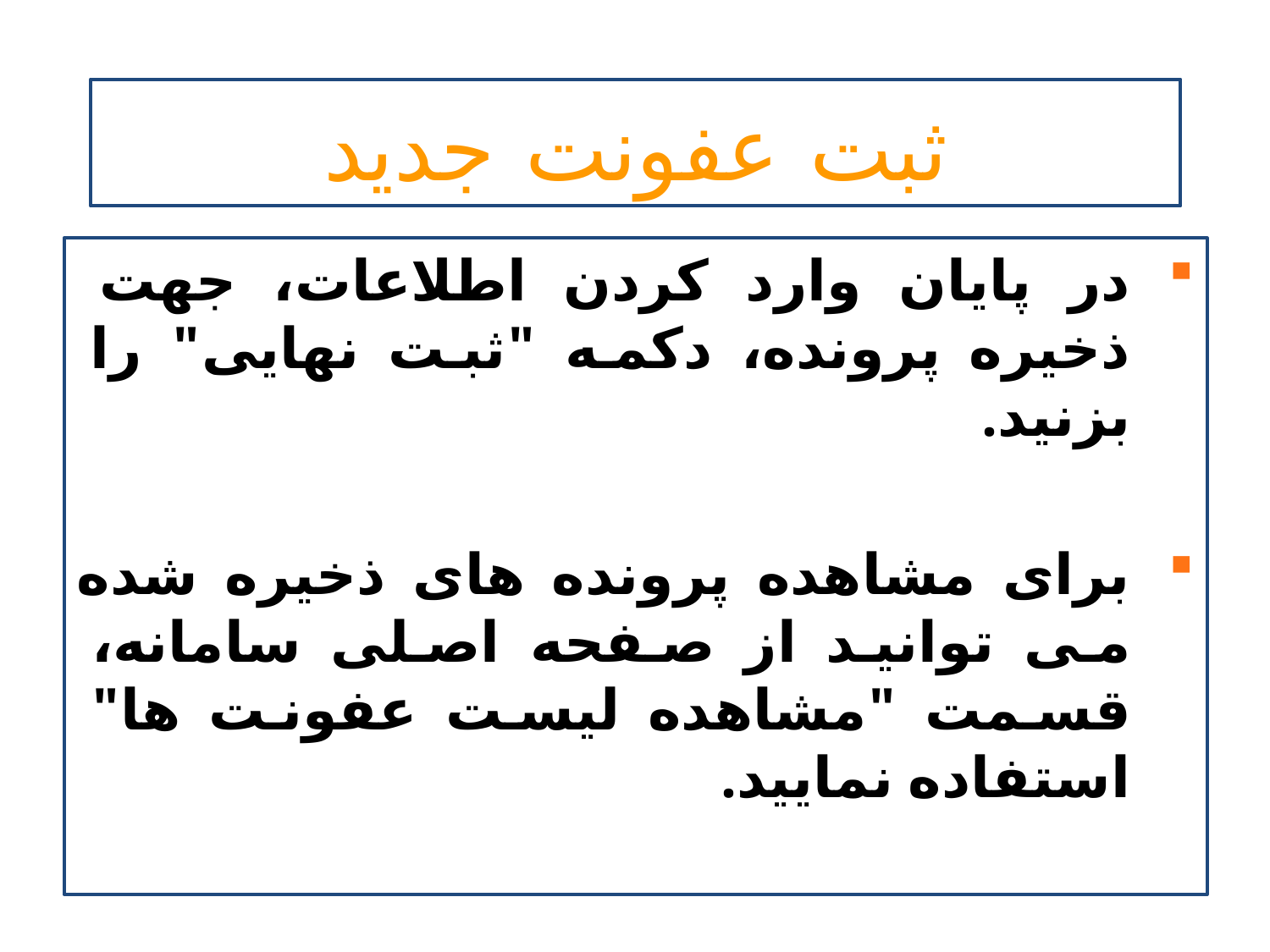

ثبت عفونت جدید
در پایان وارد کردن اطلاعات، جهت ذخیره پرونده، دکمه "ثبت نهایی" را بزنید.

برای مشاهده پرونده های ذخیره شده می توانید از صفحه اصلی سامانه، قسمت "مشاهده لیست عفونت ها" استفاده نمایید.